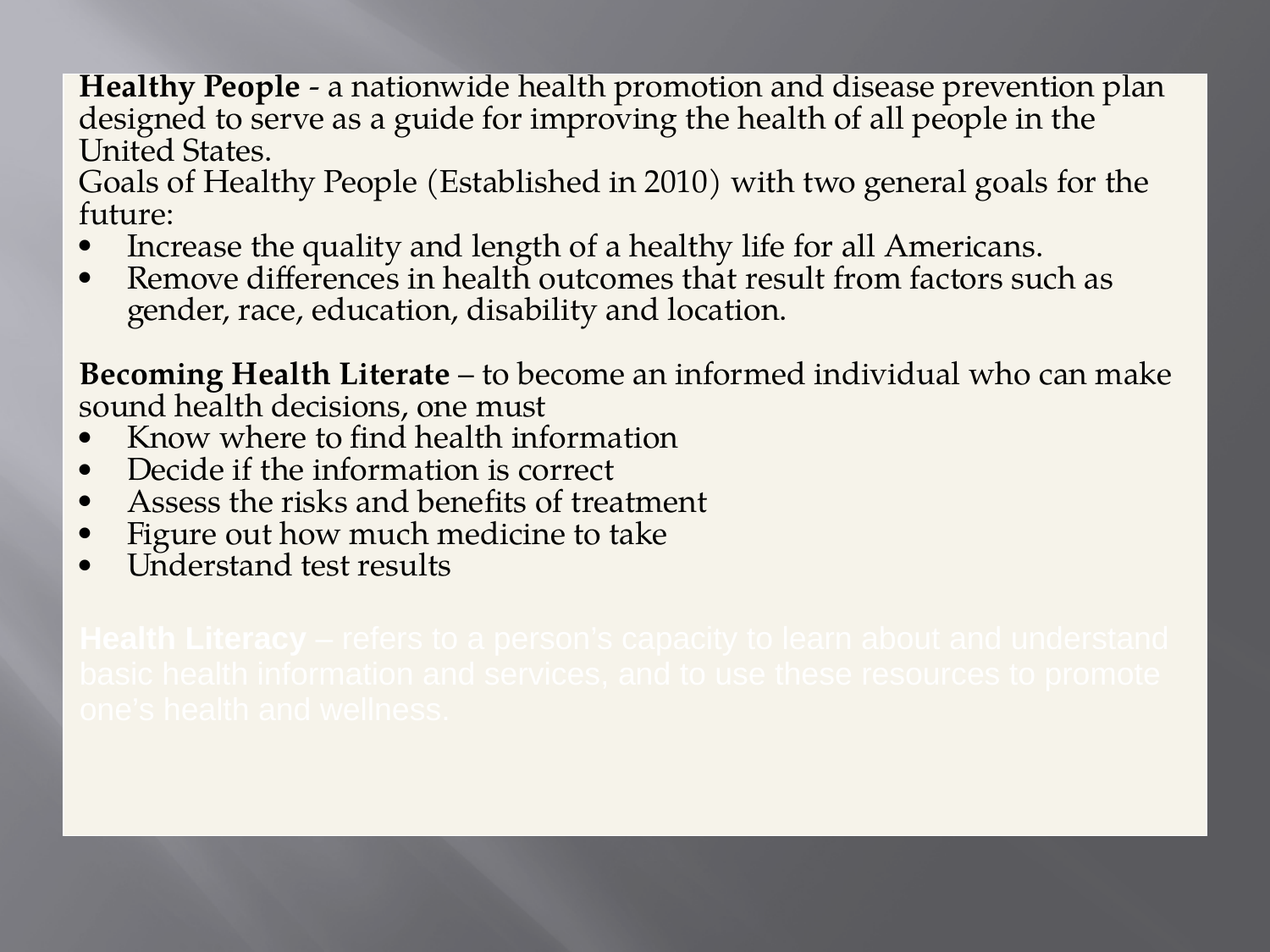

| Healthy People - a nationwide health promotion and disease prevention plan designed to serve as a guide for improving the health of all people in the United States. Goals of Healthy People (Established in 2010) with two general goals for the future: Increase the quality and length of a healthy life for all Americans. Remove differences in health outcomes that result from factors such as gender, race, education, disability and location. Becoming Health Literate – to become an informed individual who can make sound health decisions, one must Know where to find health information Decide if the information is correct Assess the risks and benefits of treatment Figure out how much medicine to take Understand test results Health Literacy – refers to a person’s capacity to learn about and understand basic health information and services, and to use these resources to promote one’s health and wellness. |
| --- |